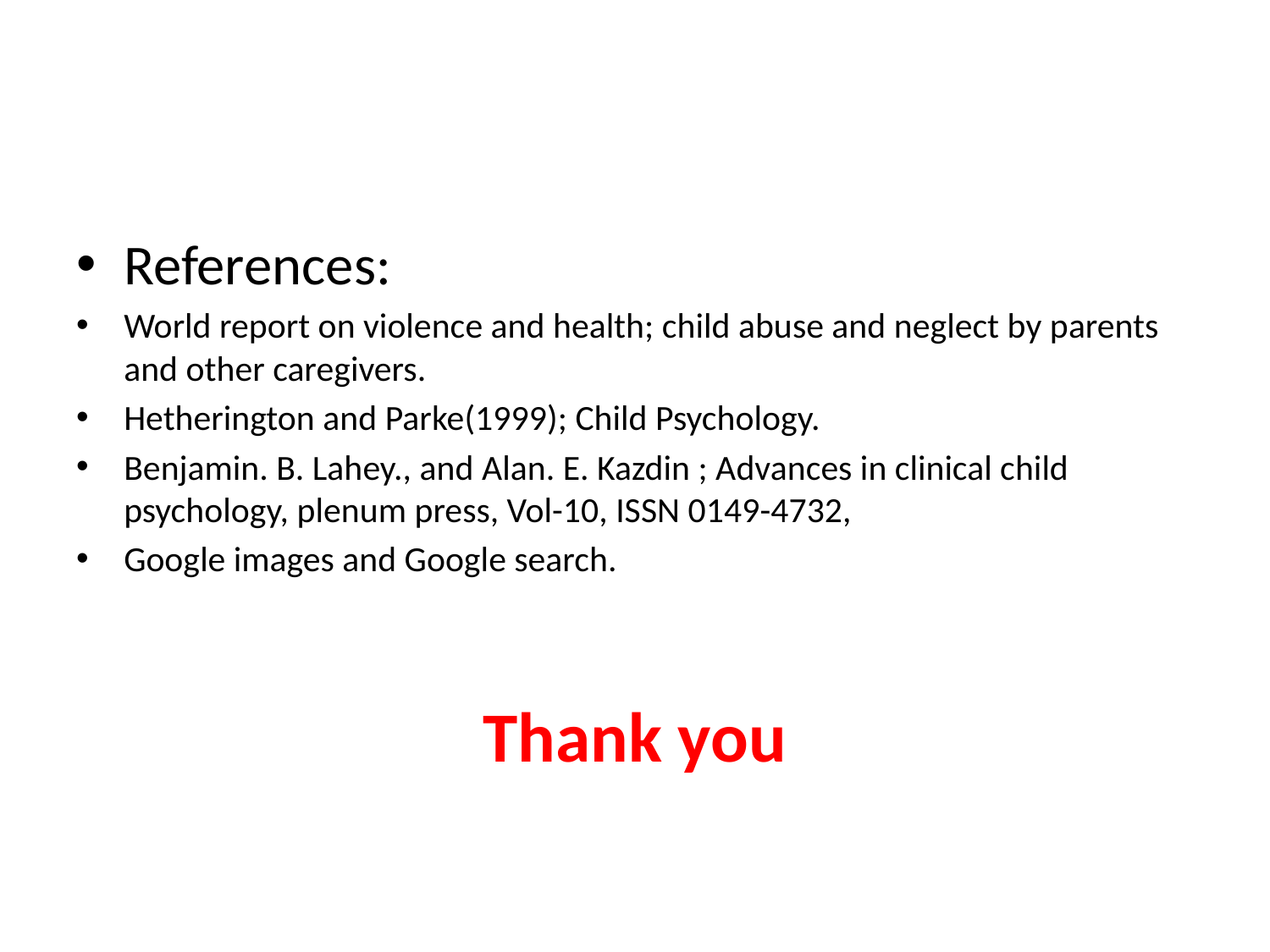

#

References:
World report on violence and health; child abuse and neglect by parents and other caregivers.
Hetherington and Parke(1999); Child Psychology.
Benjamin. B. Lahey., and Alan. E. Kazdin ; Advances in clinical child psychology, plenum press, Vol-10, ISSN 0149-4732,
Google images and Google search.

Thank you